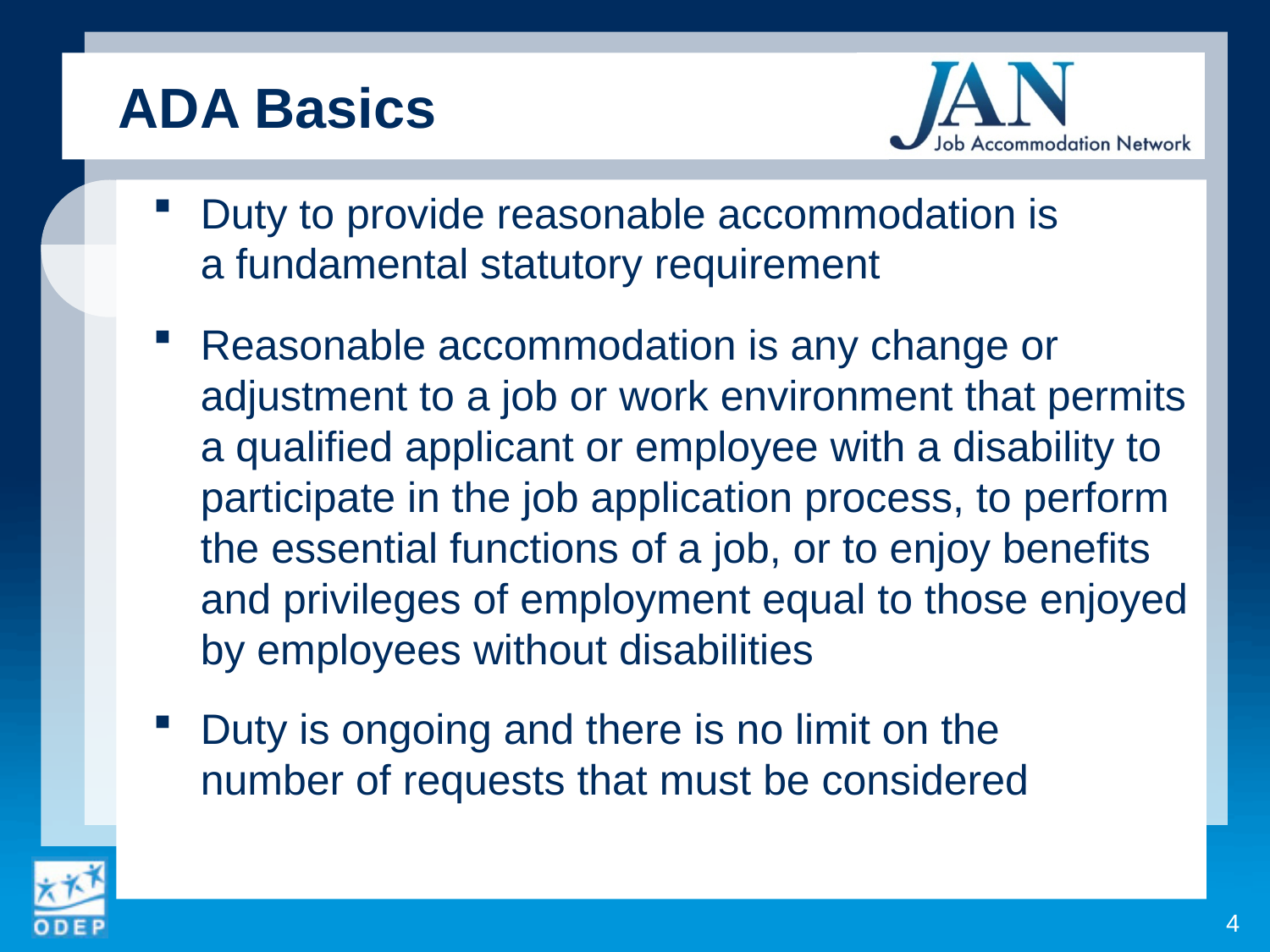

ADA Basics
Duty to provide reasonable accommodation is
a fundamental statutory requirement
Reasonable accommodation is any change or adjustment to a job or work environment that permits a qualified applicant or employee with a disability to participate in the job application process, to perform the essential functions of a job, or to enjoy benefits and privileges of employment equal to those enjoyed by employees without disabilities
Duty is ongoing and there is no limit on the
number of requests that must be considered

4